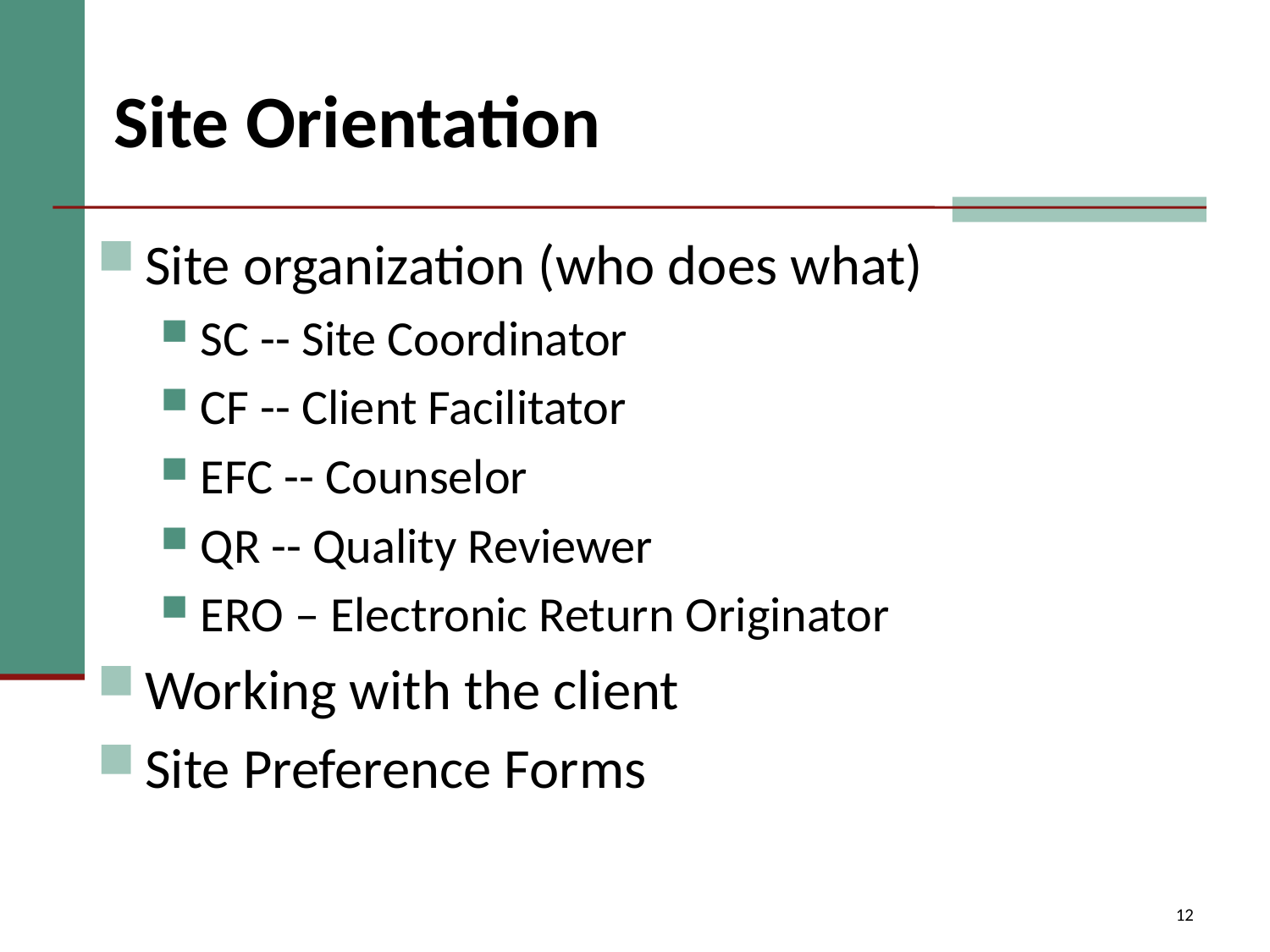

# Site Orientation
Site organization (who does what)
SC -- Site Coordinator
CF -- Client Facilitator
EFC -- Counselor
QR -- Quality Reviewer
ERO – Electronic Return Originator
Working with the client
Site Preference Forms

12